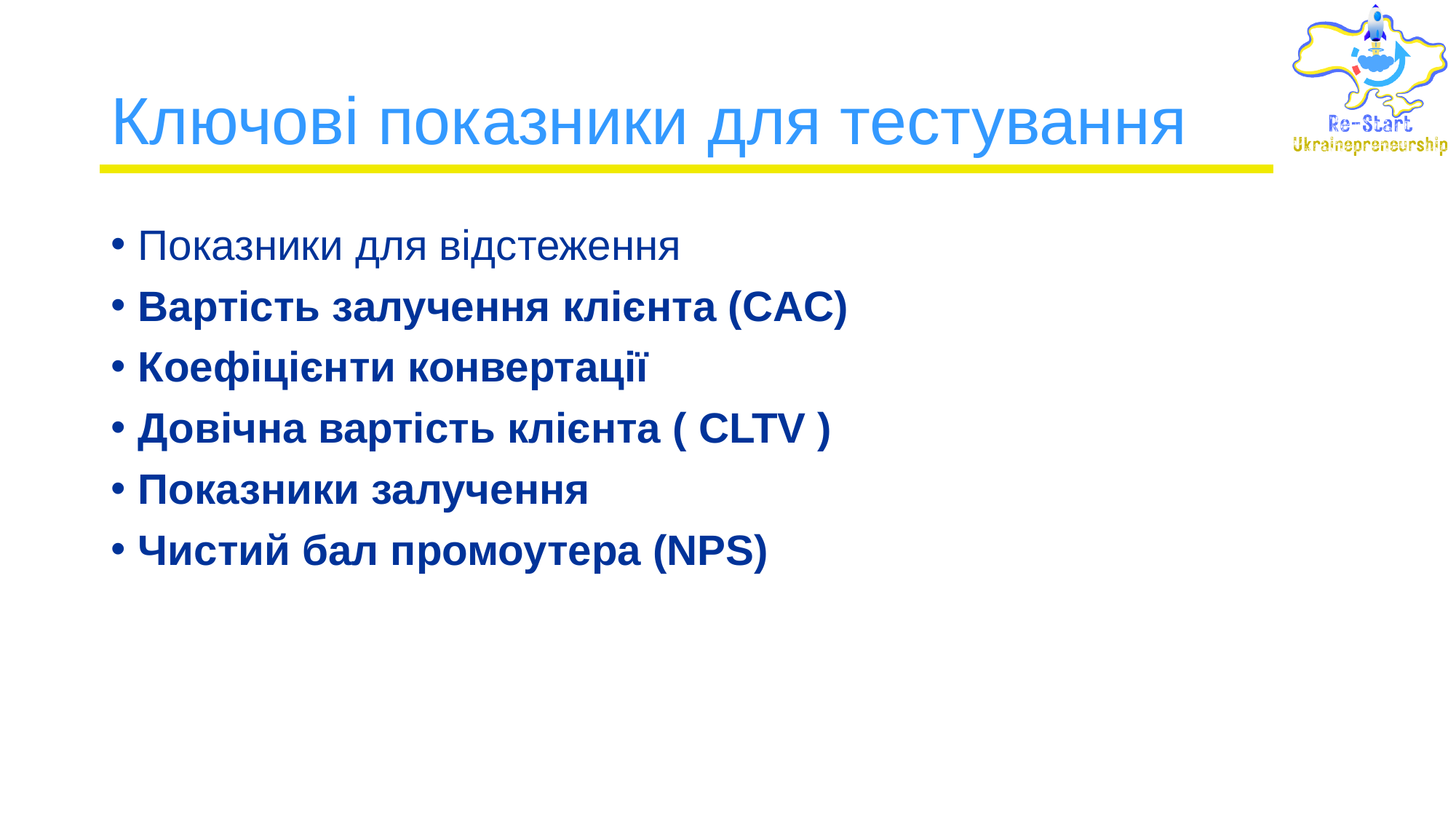

# Ключові показники для тестування
Показники для відстеження
Вартість залучення клієнта (CAC)
Коефіцієнти конвертації
Довічна вартість клієнта ( CLTV )
Показники залучення
Чистий бал промоутера (NPS)